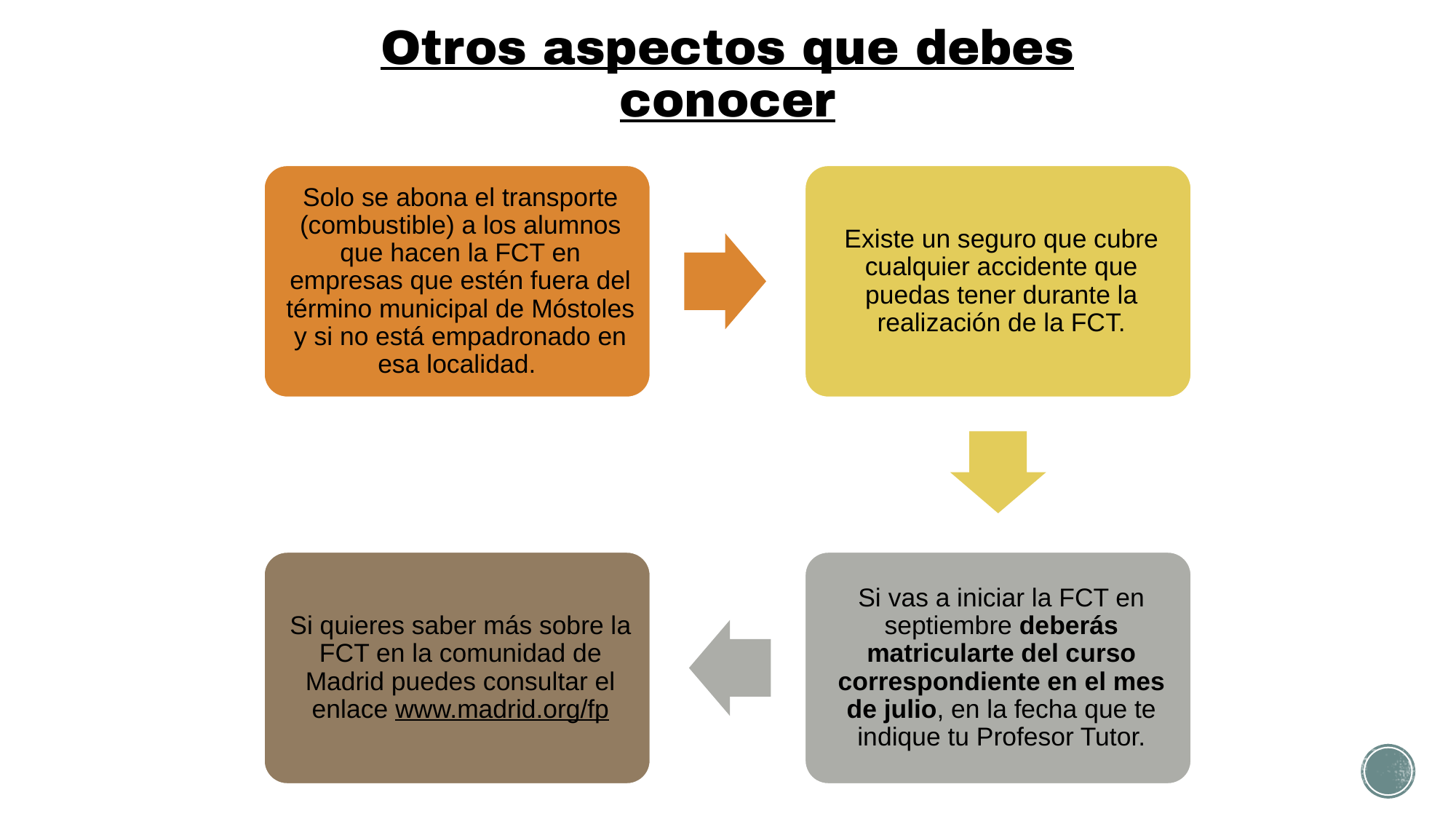

# Otros aspectos que debes conocer
Solo se abona el transporte (combustible) a los alumnos que hacen la FCT en empresas que estén fuera del término municipal de Móstoles y si no está empadronado en esa localidad.

Existe un seguro que cubre cualquier accidente que puedas tener durante la realización de la FCT.

Si vas a iniciar la FCT en septiembre deberás matricularte del curso correspondiente en el mes de julio, en la fecha que te indique tu Profesor Tutor.

Si quieres saber más sobre la FCT en la comunidad de Madrid puedes consultar el enlace www.madrid.org/fp